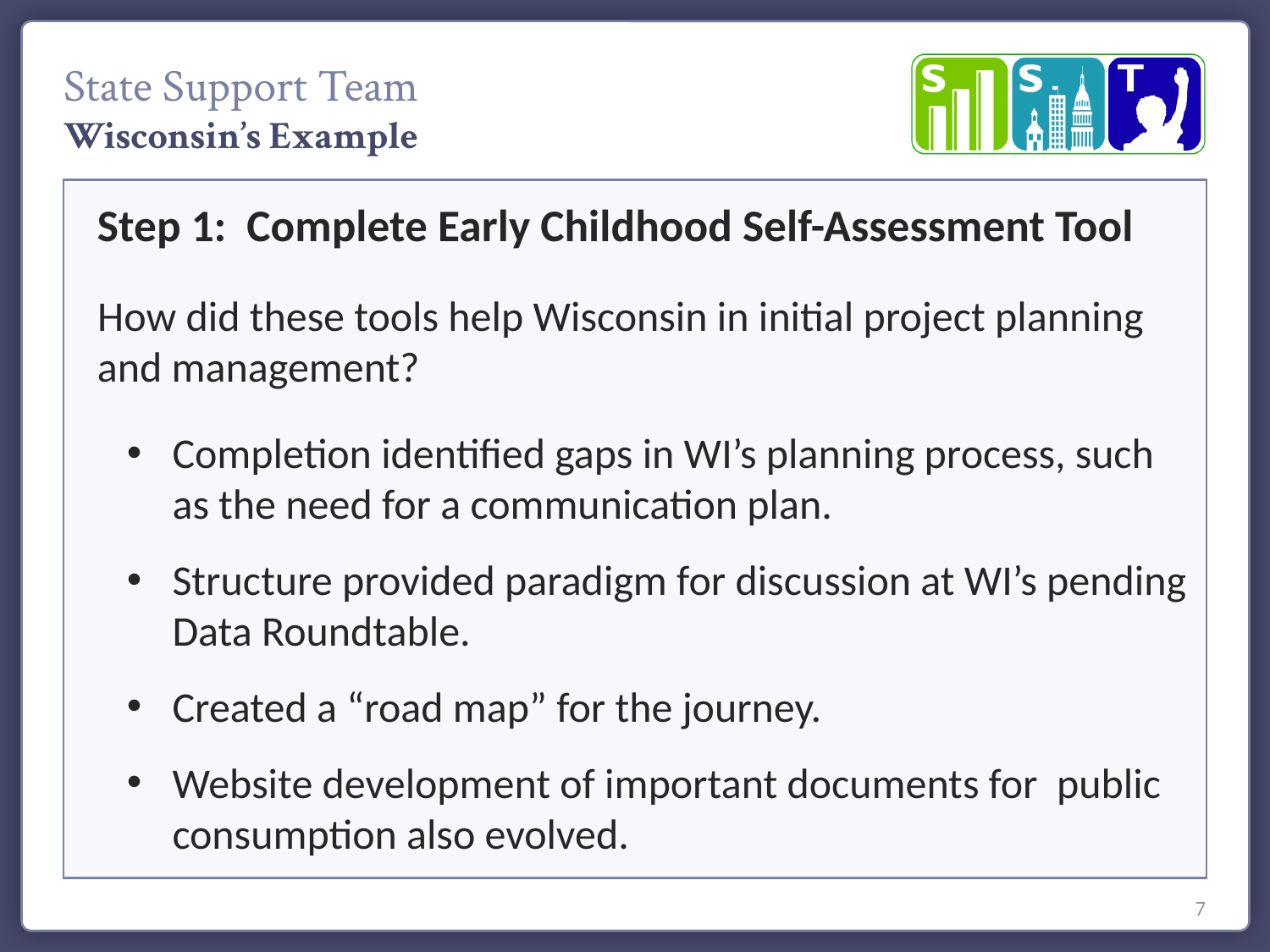

Wisconsin’s Example
Step 1:  Complete Early Childhood Self-Assessment Tool

How did these tools help Wisconsin in initial project planning and management?

Completion identified gaps in WI’s planning process, such as the need for a communication plan.
Structure provided paradigm for discussion at WI’s pending Data Roundtable.
Created a “road map” for the journey.
Website development of important documents for  public consumption also evolved.

7